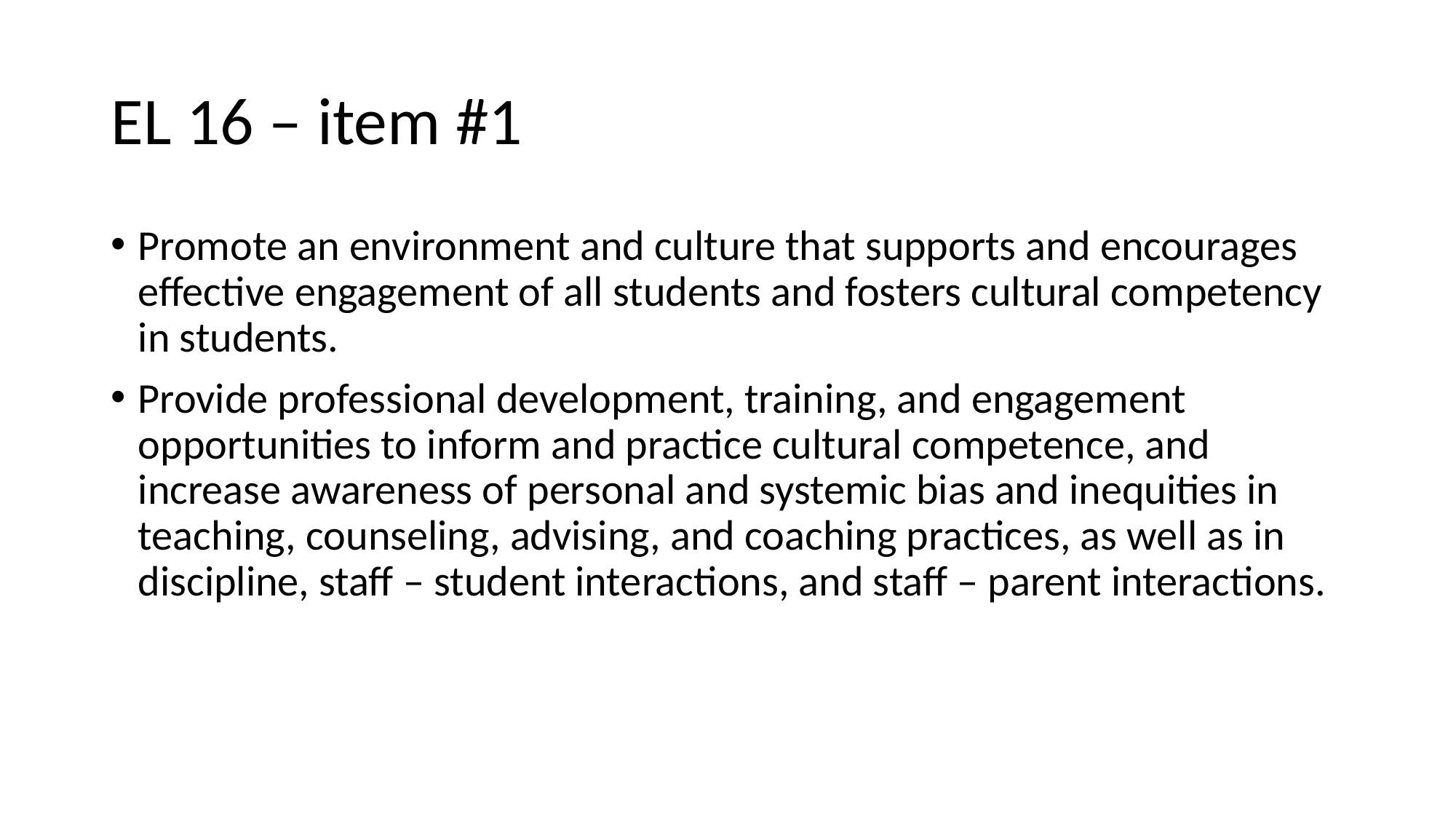

# EL 16 – item #1
Promote an environment and culture that supports and encourages effective engagement of all students and fosters cultural competency in students.
Provide professional development, training, and engagement opportunities to inform and practice cultural competence, and increase awareness of personal and systemic bias and inequities in teaching, counseling, advising, and coaching practices, as well as in discipline, staff – student interactions, and staff – parent interactions.